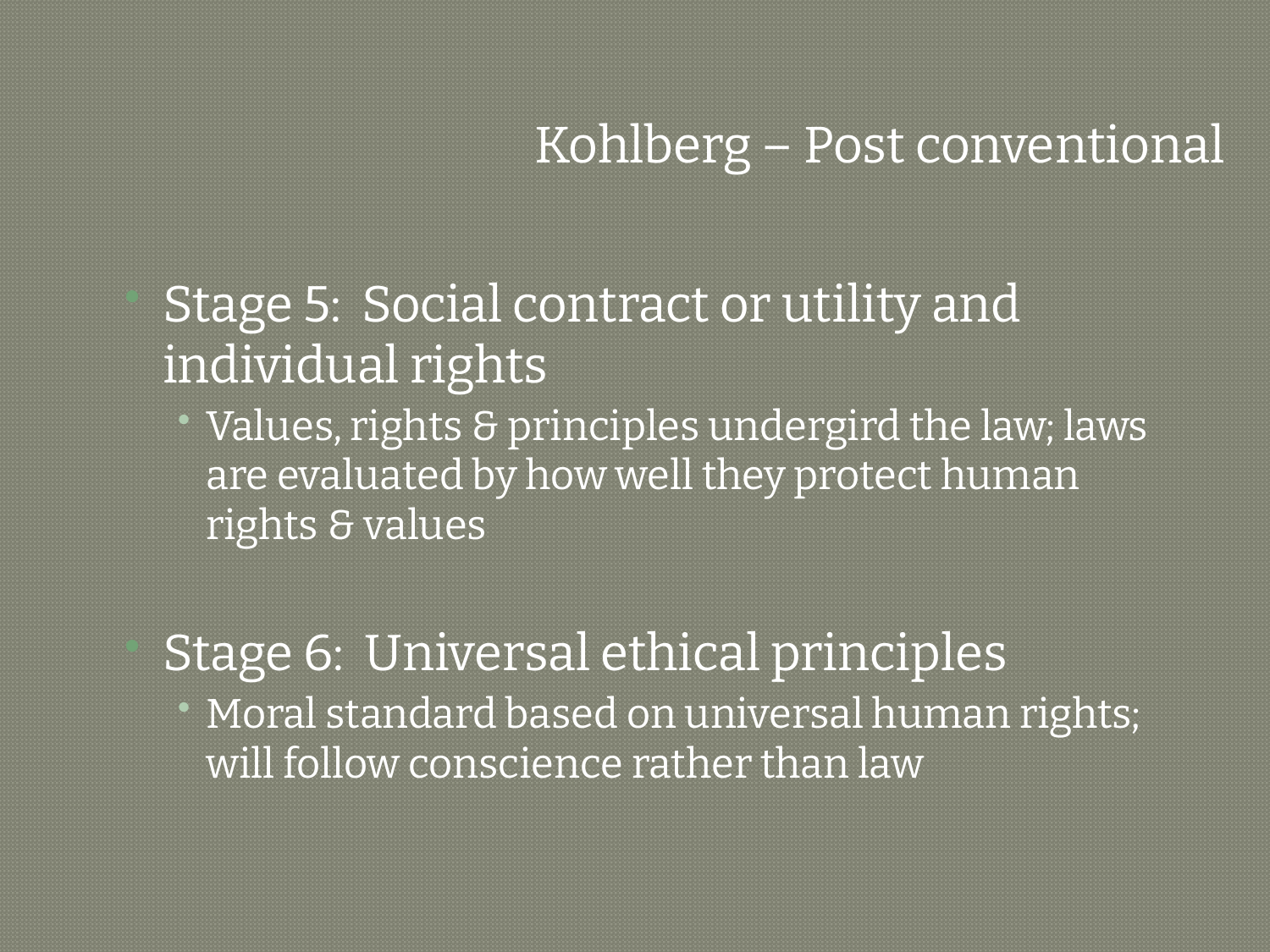

# Kohlberg – Post conventional
Stage 5:  Social contract or utility and individual rights
Values, rights & principles undergird the law; laws are evaluated by how well they protect human rights & values

Stage 6:  Universal ethical principles
Moral standard based on universal human rights; will follow conscience rather than law